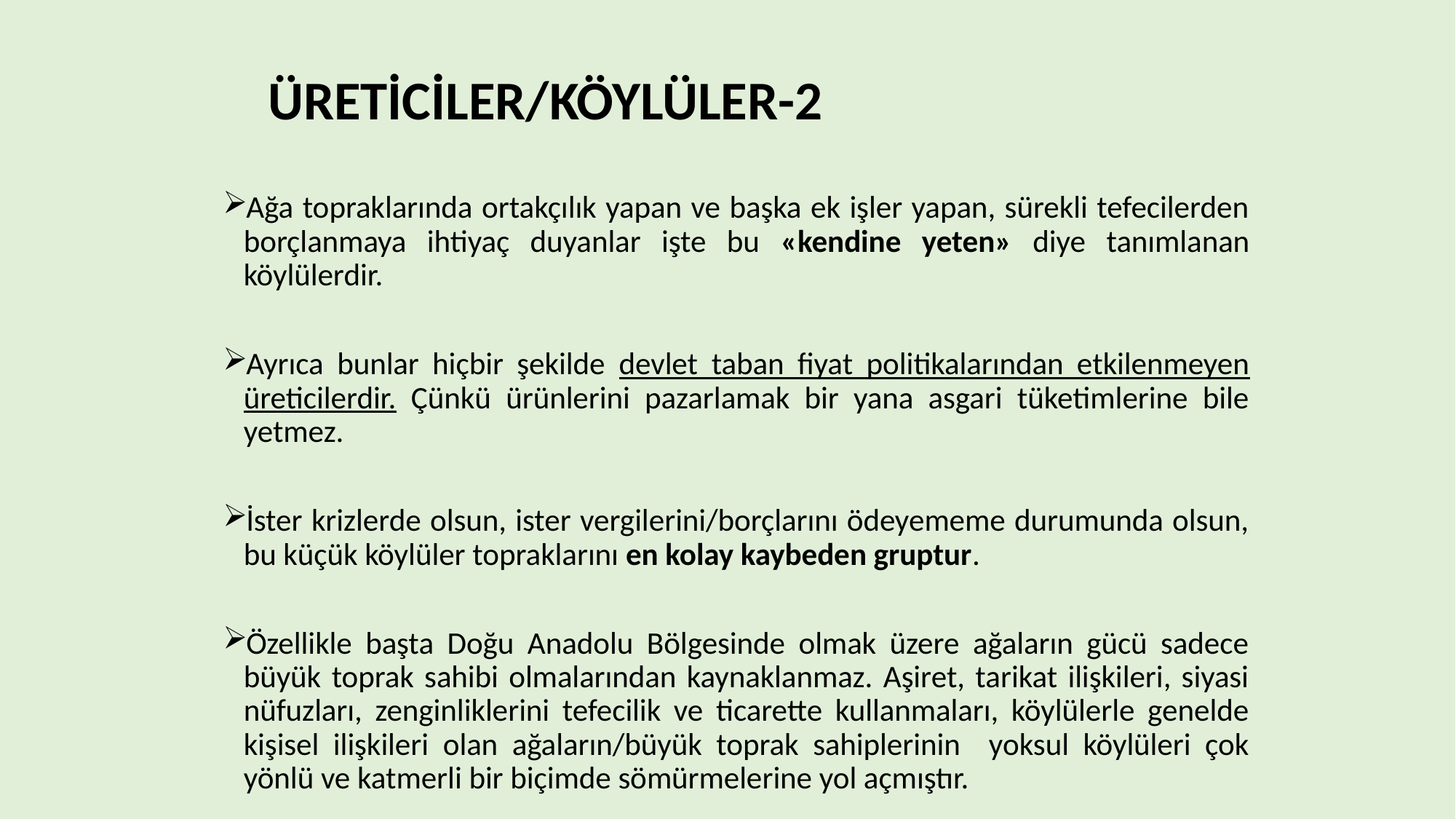

# ÜRETİCİLER/KÖYLÜLER-2
Ağa topraklarında ortakçılık yapan ve başka ek işler yapan, sürekli tefecilerden borçlanmaya ihtiyaç duyanlar işte bu «kendine yeten» diye tanımlanan köylülerdir.

Ayrıca bunlar hiçbir şekilde devlet taban fiyat politikalarından etkilenmeyen üreticilerdir. Çünkü ürünlerini pazarlamak bir yana asgari tüketimlerine bile yetmez.

İster krizlerde olsun, ister vergilerini/borçlarını ödeyememe durumunda olsun, bu küçük köylüler topraklarını en kolay kaybeden gruptur.

Özellikle başta Doğu Anadolu Bölgesinde olmak üzere ağaların gücü sadece büyük toprak sahibi olmalarından kaynaklanmaz. Aşiret, tarikat ilişkileri, siyasi nüfuzları, zenginliklerini tefecilik ve ticarette kullanmaları, köylülerle genelde kişisel ilişkileri olan ağaların/büyük toprak sahiplerinin  yoksul köylüleri çok yönlü ve katmerli bir biçimde sömürmelerine yol açmıştır.